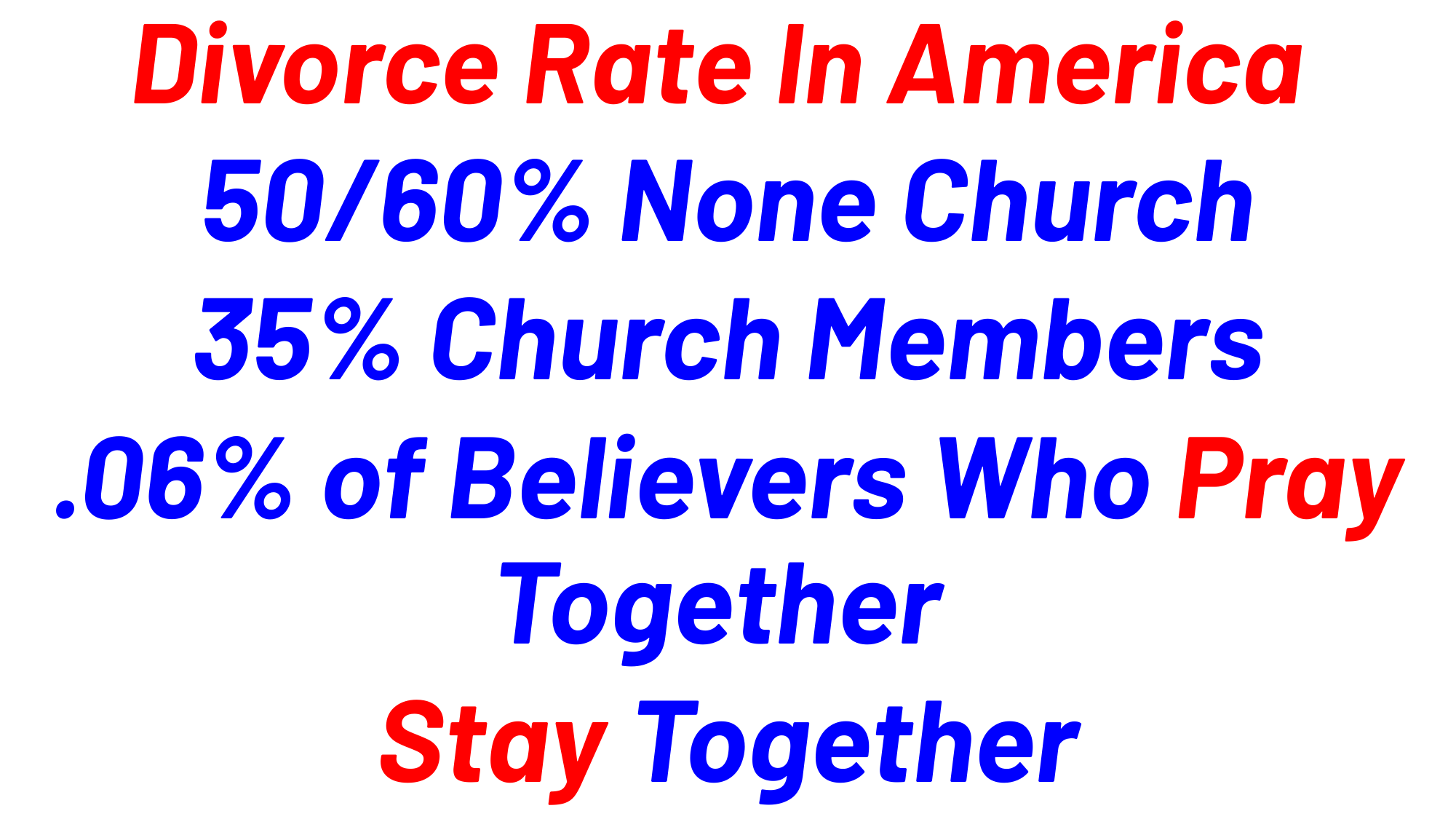

Divorce Rate In America
50/60% None Church
35% Church Members
.06% of Believers Who Pray Together
Stay Together